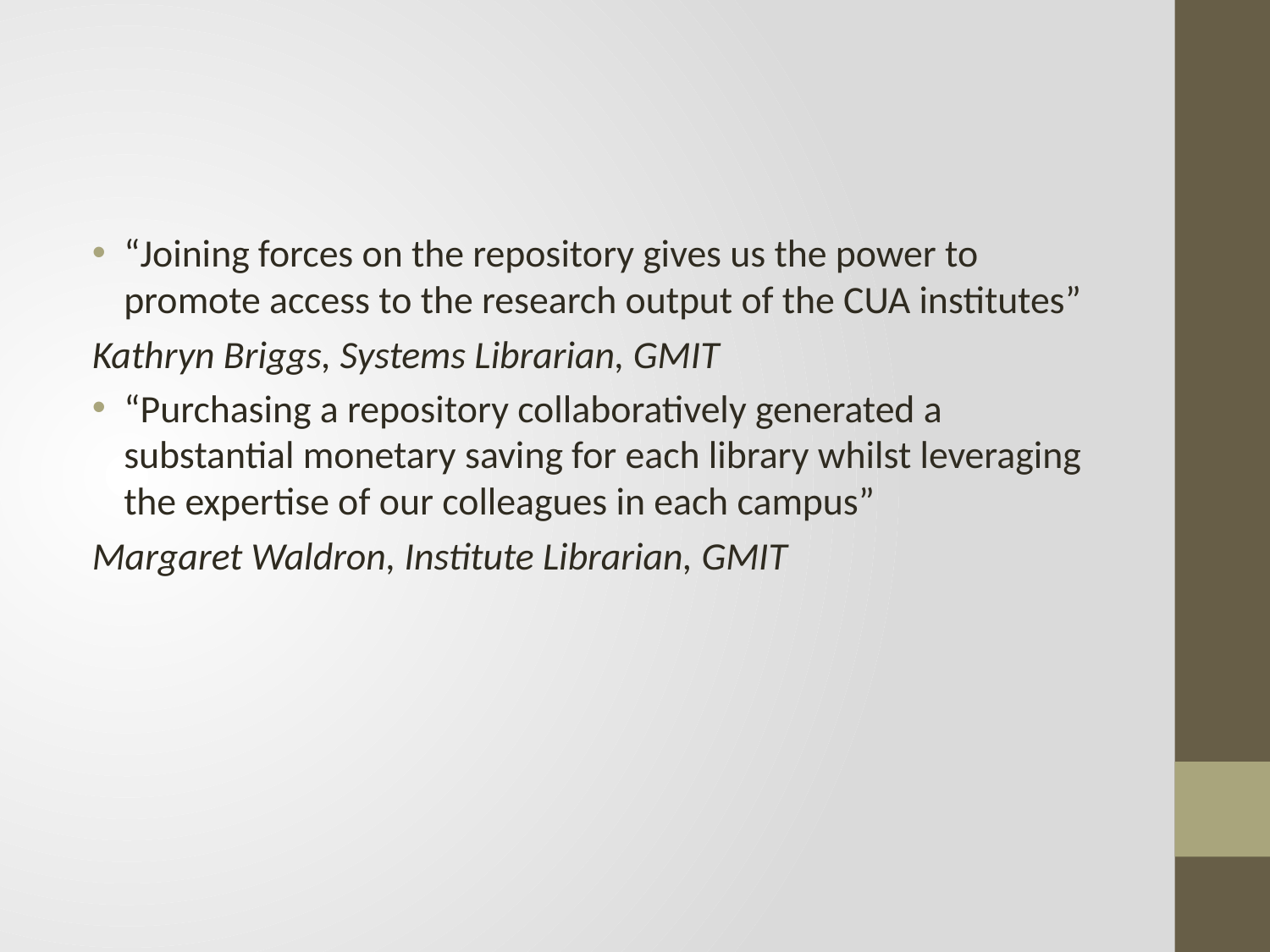

#
“Joining forces on the repository gives us the power to promote access to the research output of the CUA institutes”
Kathryn Briggs, Systems Librarian, GMIT
“Purchasing a repository collaboratively generated a substantial monetary saving for each library whilst leveraging the expertise of our colleagues in each campus”
Margaret Waldron, Institute Librarian, GMIT